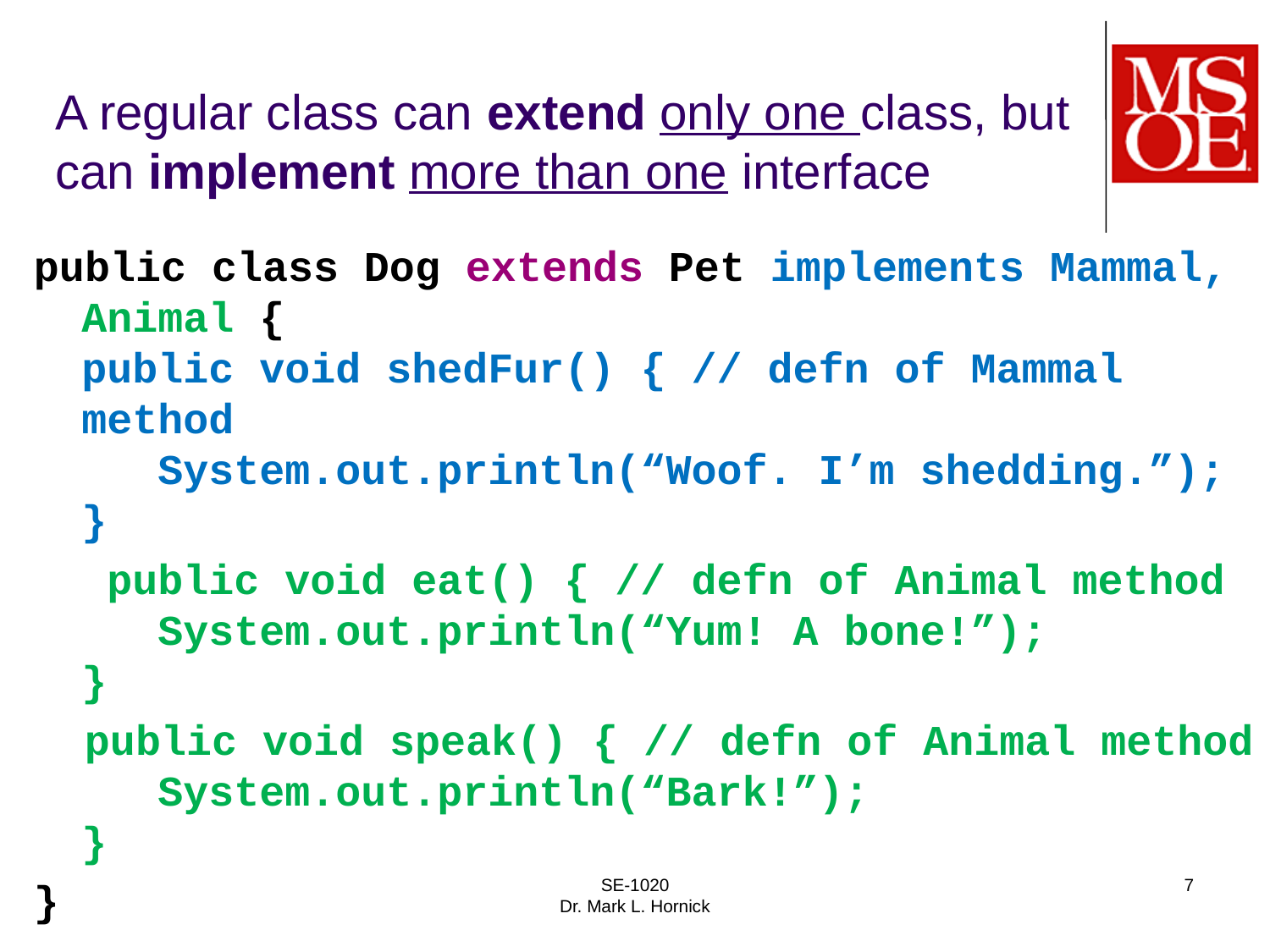

# A regular class can extend only one class, but can implement more than one interface
public class Dog extends Pet implements Mammal, Animal {
public void shedFur() { // defn of Mammal method
   System.out.println(“Woof. I’m shedding.”);
}
	 public void eat() { // defn of Animal method
   System.out.println(“Yum! A bone!”);
}
  public void speak() { // defn of Animal method
   System.out.println(“Bark!”);
}
}
SE-1020
Dr. Mark L. Hornick
7